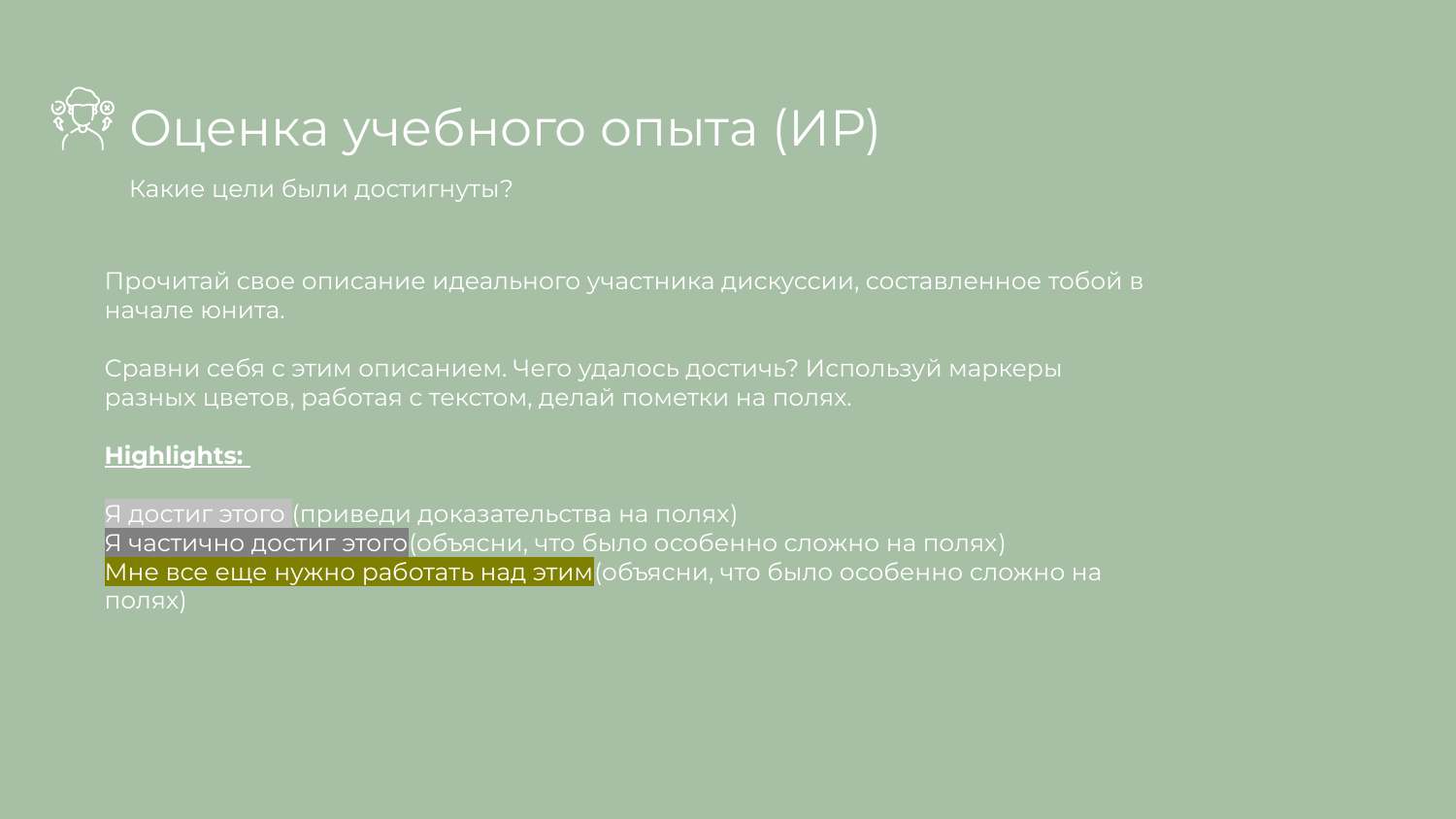

# Оценка учебного опыта (ИР)

Какие цели были достигнуты?
Прочитай свое описание идеального участника дискуссии, составленное тобой в начале юнита.

Сравни себя с этим описанием. Чего удалось достичь? Используй маркеры разных цветов, работая с текстом, делай пометки на полях.

Highlights:

Я достиг этого (приведи доказательства на полях)
Я частично достиг этого(объясни, что было особенно сложно на полях)
Мне все еще нужно работать над этим(объясни, что было особенно сложно на полях)